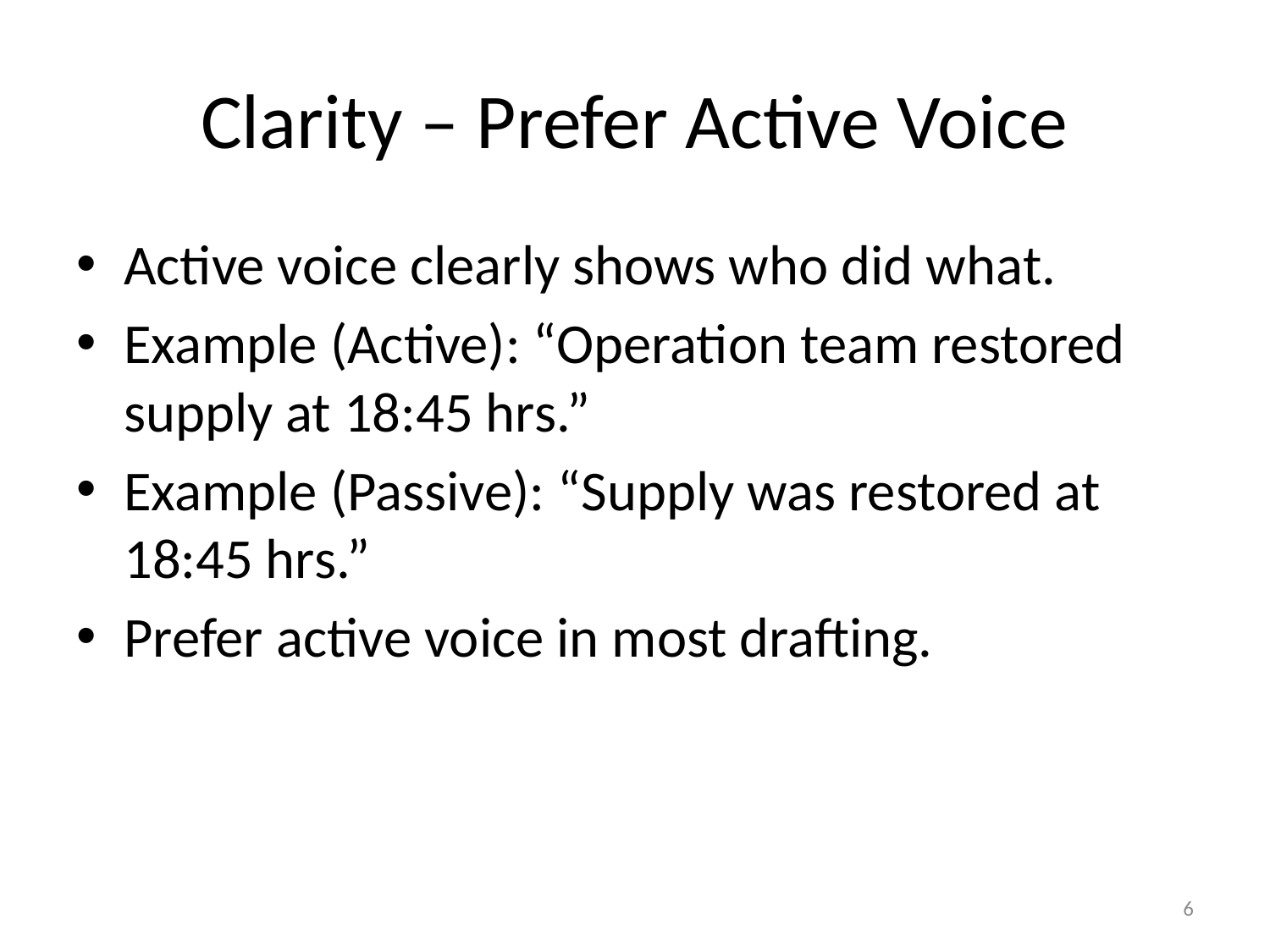

# Clarity – Prefer Active Voice
Active voice clearly shows who did what.
Example (Active): “Operation team restored supply at 18:45 hrs.”
Example (Passive): “Supply was restored at 18:45 hrs.”
Prefer active voice in most drafting.
6